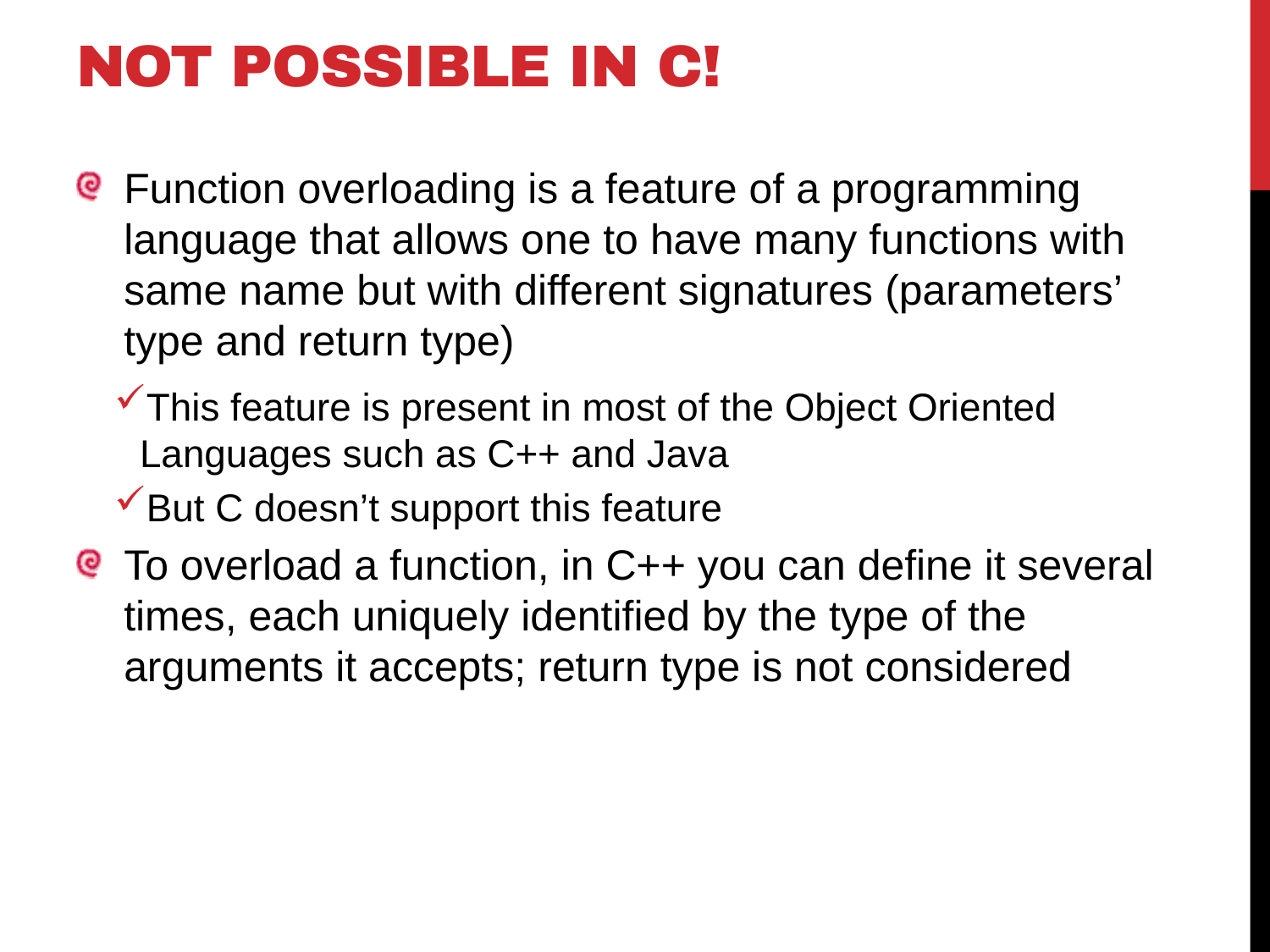

# NOT POSSIBLE IN C!
Function overloading is a feature of a programming language that allows one to have many functions with same name but with different signatures (parameters’ type and return type)
This feature is present in most of the Object Oriented Languages such as C++ and Java
But C doesn’t support this feature
To overload a function, in C++ you can define it several times, each uniquely identified by the type of the arguments it accepts; return type is not considered